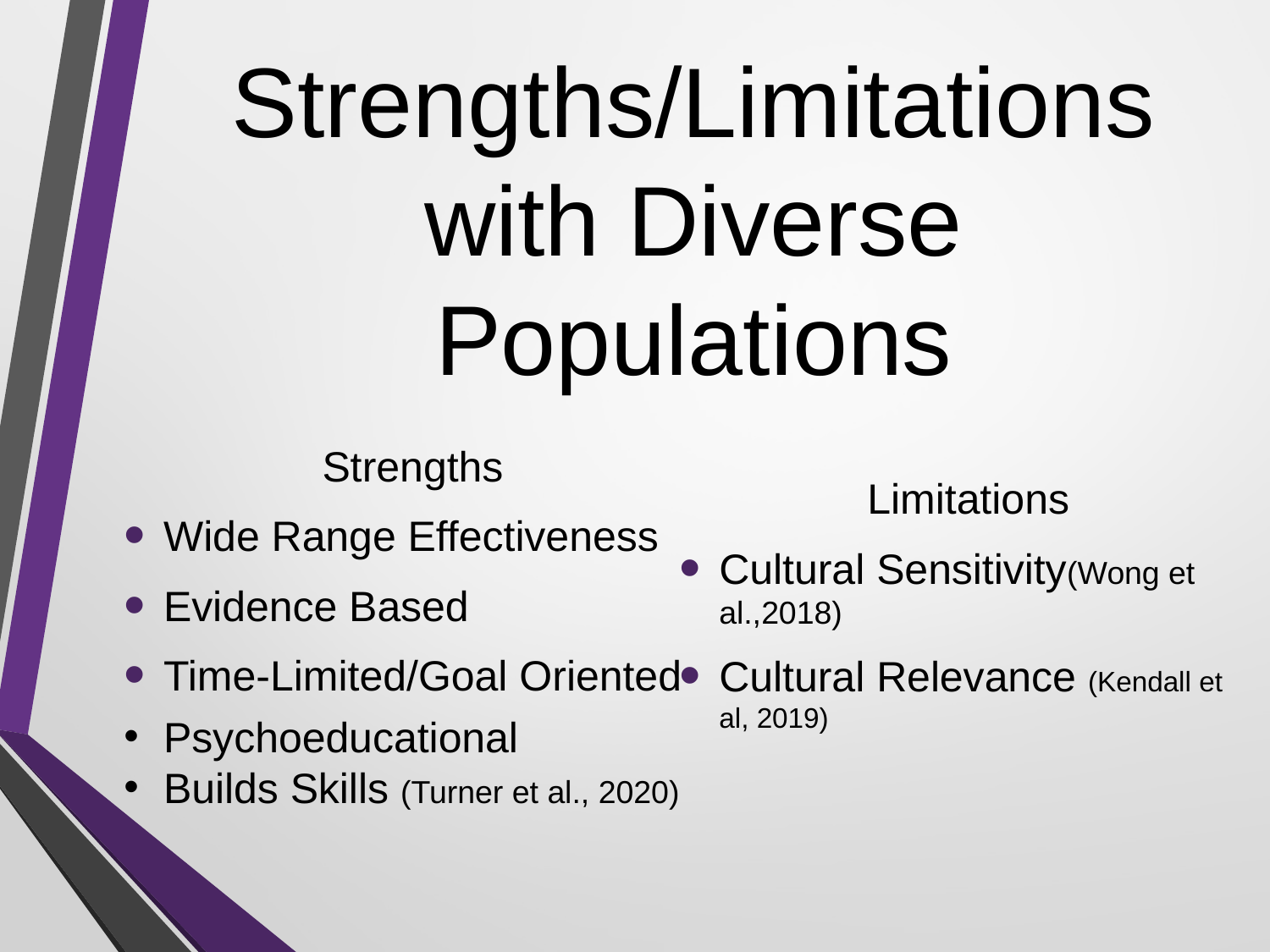

# Strengths/Limitations with Diverse Populations
Limitations
Cultural Sensitivity(Wong et al.,2018)
Cultural Relevance (Kendall et al, 2019)
Strengths
Wide Range Effectiveness
Evidence Based
Time-Limited/Goal Oriented
Psychoeducational
Builds Skills (Turner et al., 2020)